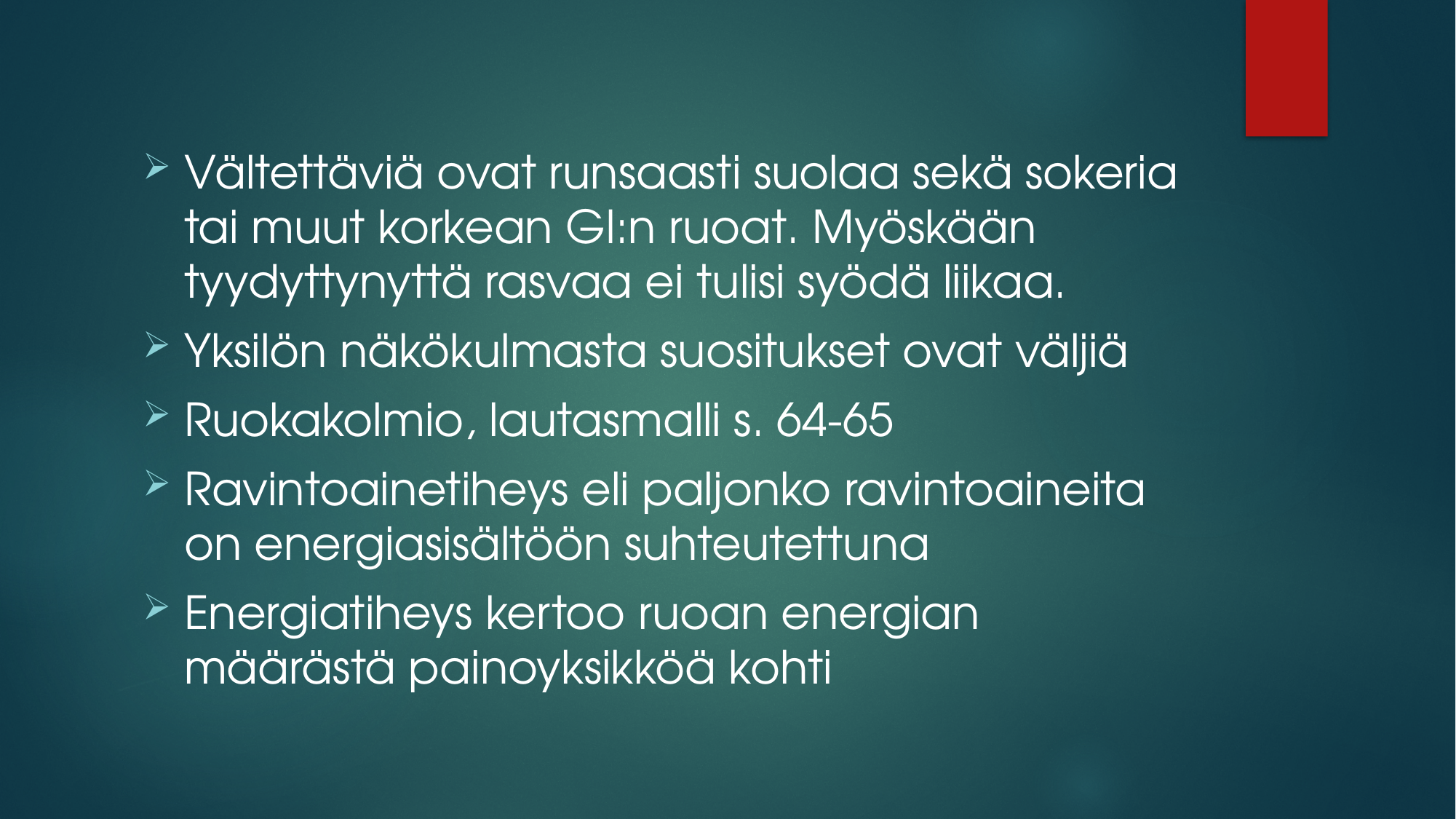

#
Vältettäviä ovat runsaasti suolaa sekä sokeria tai muut korkean GI:n ruoat. Myöskään tyydyttynyttä rasvaa ei tulisi syödä liikaa.
Yksilön näkökulmasta suositukset ovat väljiä
Ruokakolmio, lautasmalli s. 64-65
Ravintoainetiheys eli paljonko ravintoaineita on energiasisältöön suhteutettuna
Energiatiheys kertoo ruoan energian määrästä painoyksikköä kohti